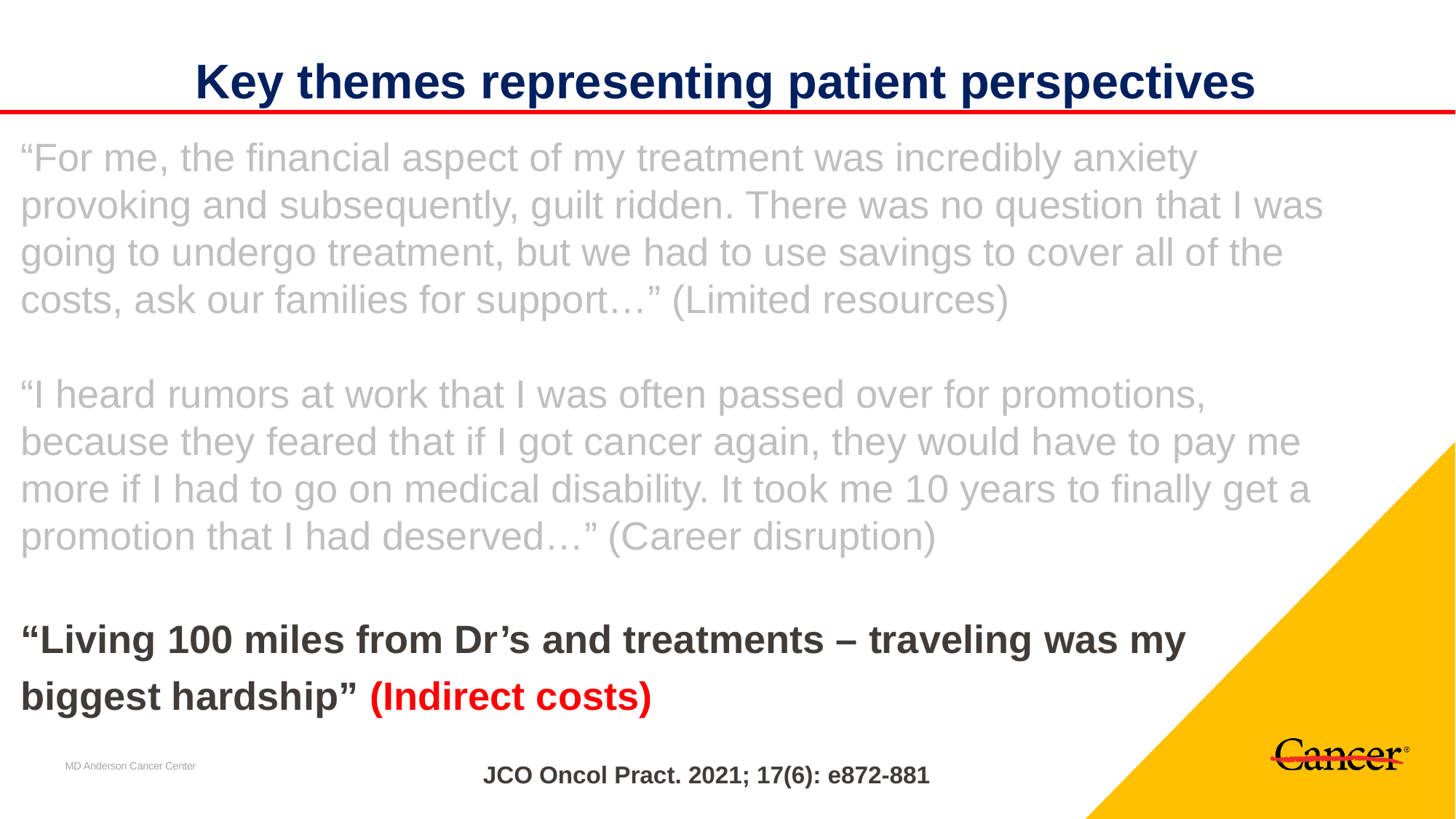

# Key themes representing patient perspectives
“For me, the financial aspect of my treatment was incredibly anxiety provoking and subsequently, guilt ridden. There was no question that I was going to undergo treatment, but we had to use savings to cover all of the costs, ask our families for support…” (Limited resources)
“I heard rumors at work that I was often passed over for promotions, because they feared that if I got cancer again, they would have to pay me more if I had to go on medical disability. It took me 10 years to finally get a promotion that I had deserved…” (Career disruption)

“Living 100 miles from Dr’s and treatments – traveling was my
biggest hardship” (Indirect costs)

JCO Oncol Pract. 2021; 17(6): e872-881